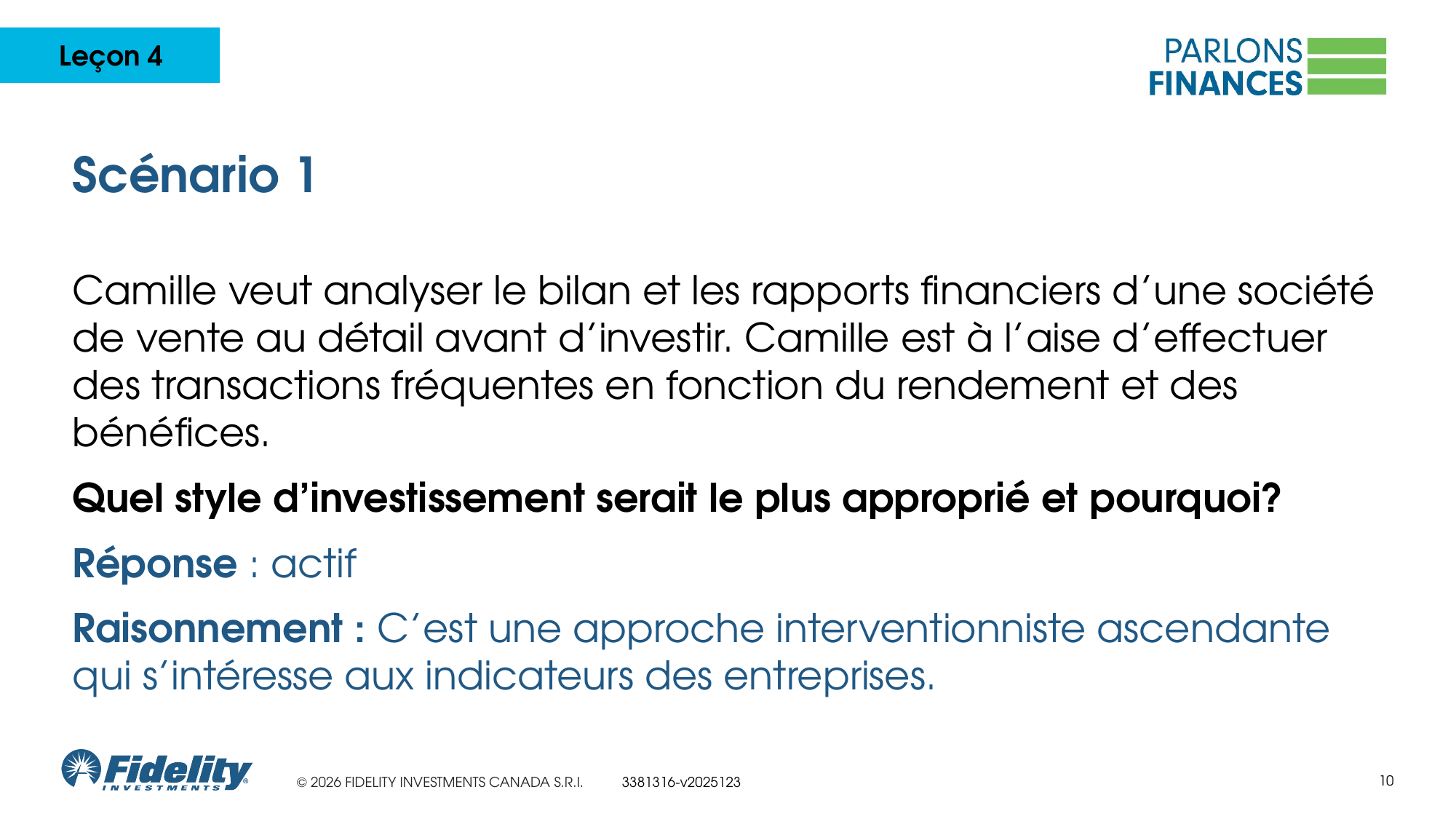

# Scénario 1
Camille veut analyser le bilan et les rapports financiers d’une société de vente au détail avant d’investir. Camille est à l’aise d’effectuer des transactions fréquentes en fonction du rendement et des bénéfices.
Quel style d’investissement serait le plus approprié et pourquoi?
Réponse : actif
Raisonnement : C’est une approche interventionniste ascendante qui s’intéresse aux indicateurs des entreprises.
10